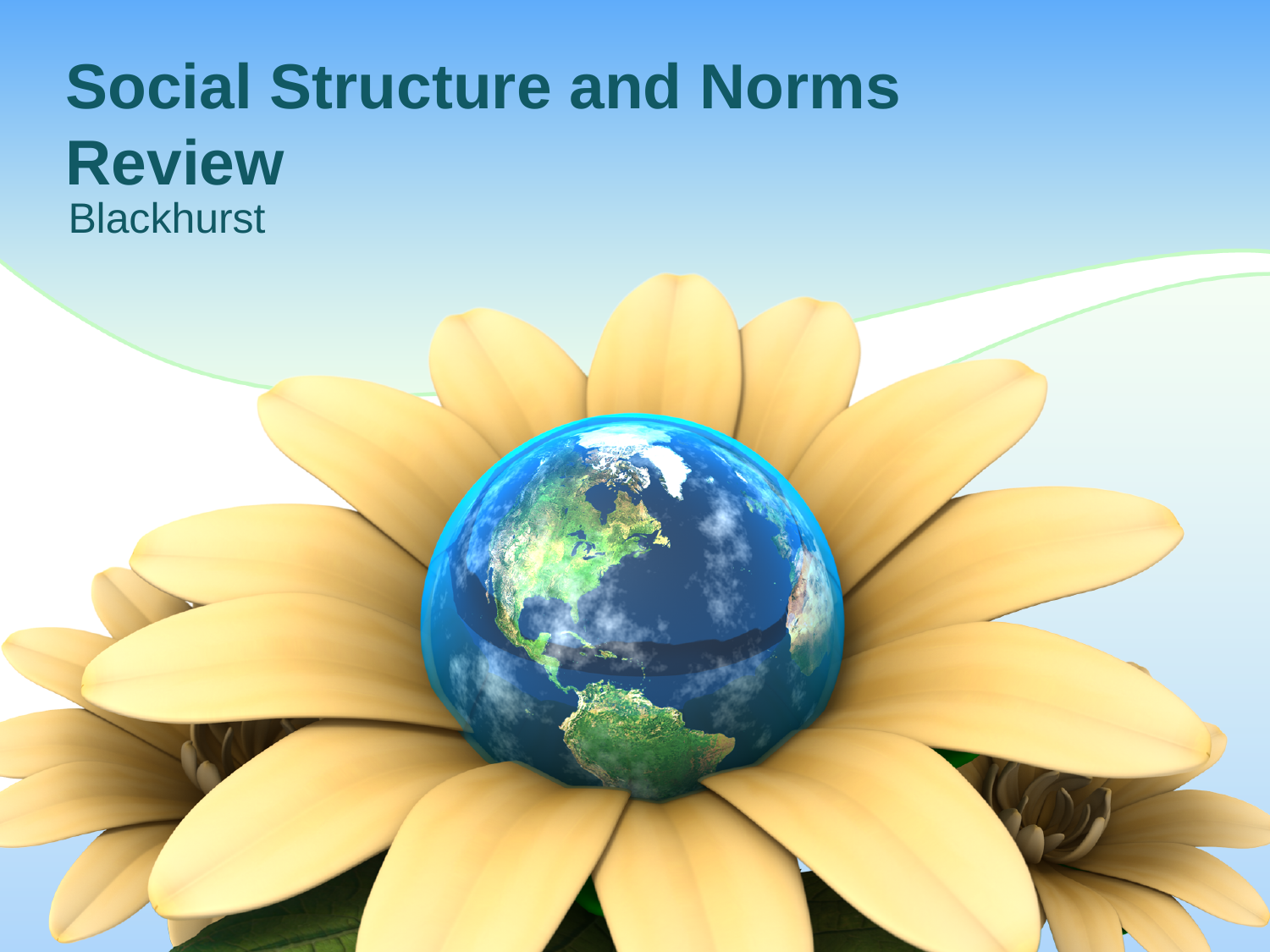

# Social Structure and Norms Review
Blackhurst